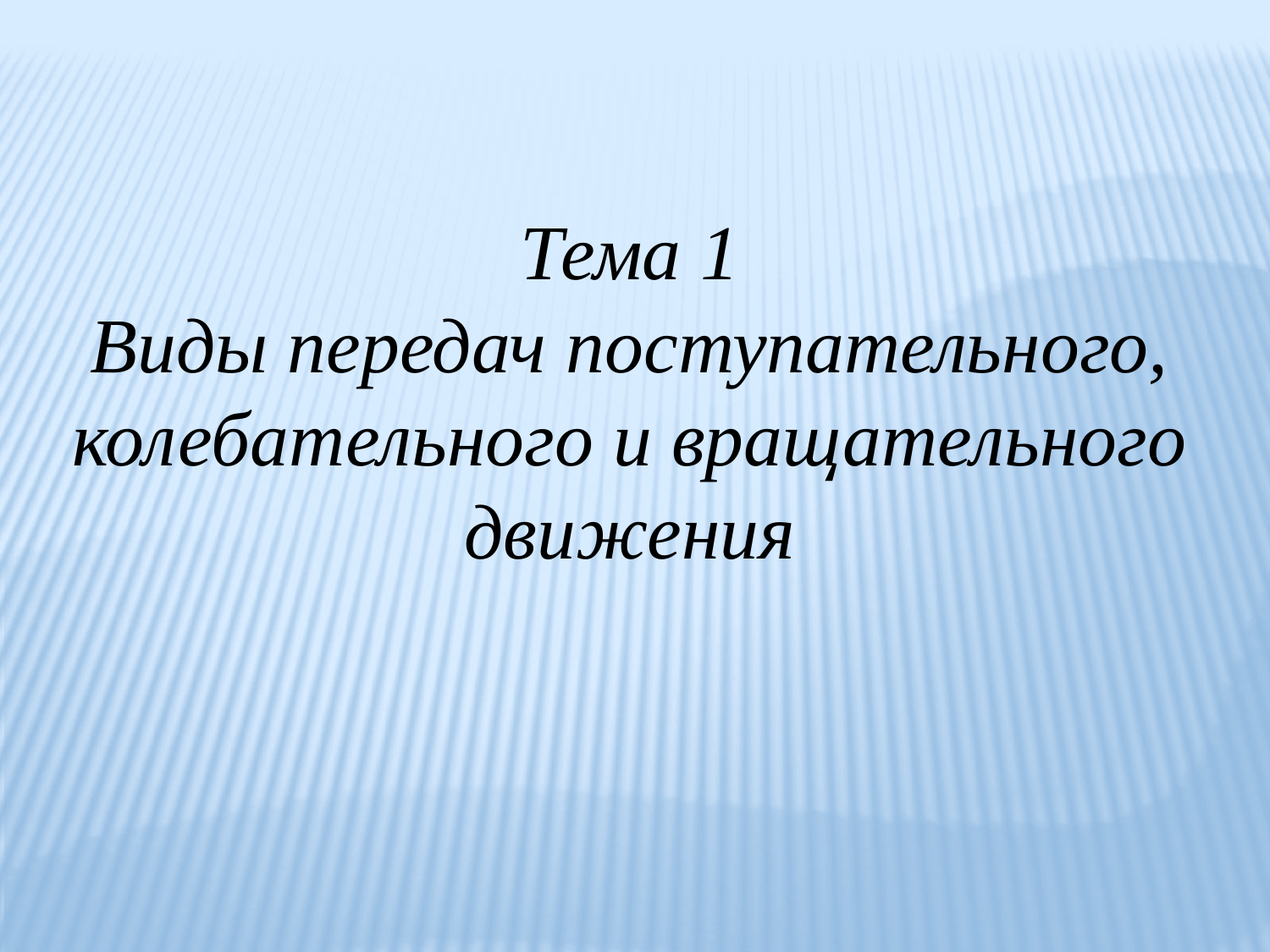

Тема 1
Виды передач поступательного, колебательного и вращательного движения